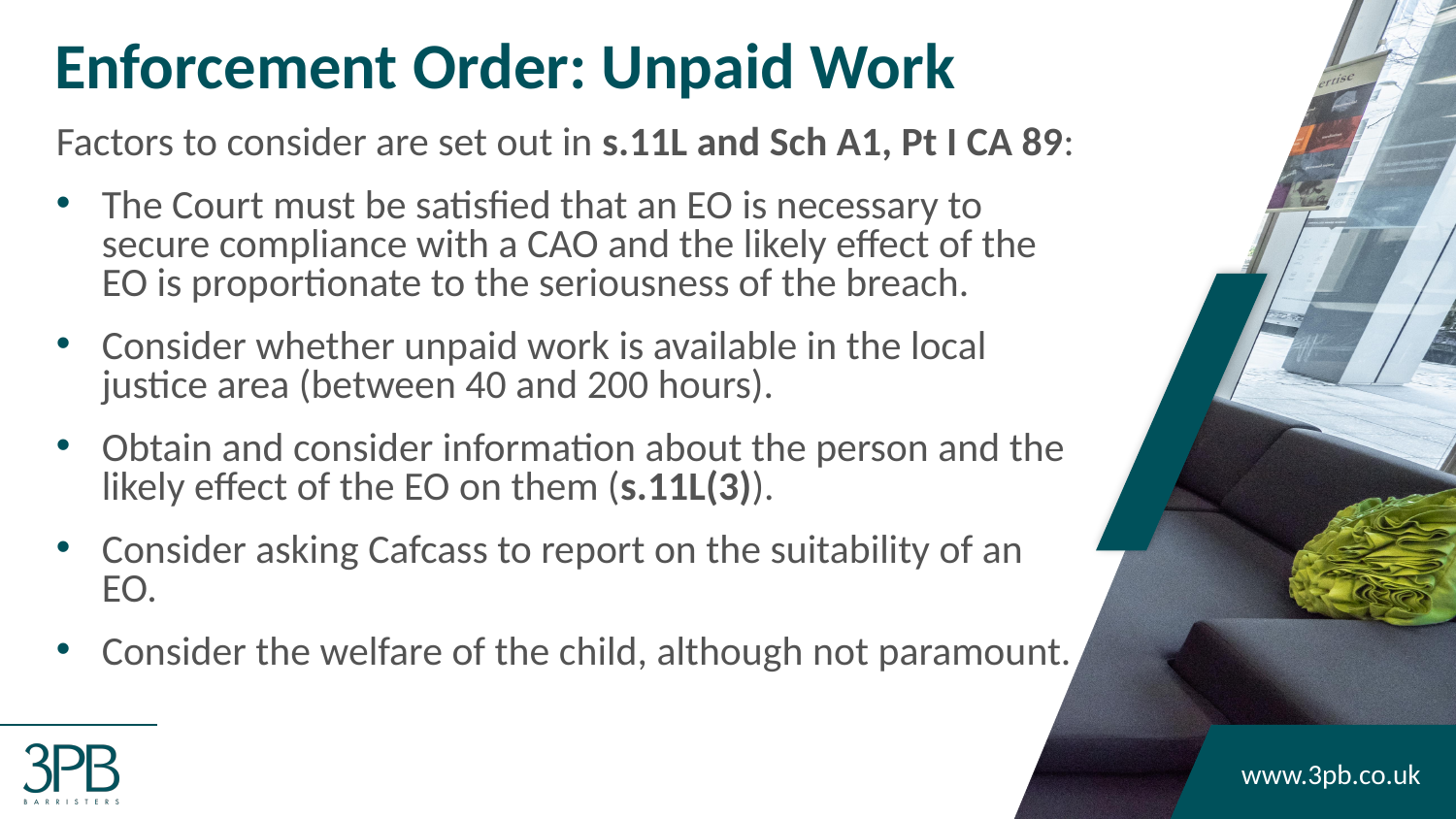

# Enforcement Order: Unpaid Work
Factors to consider are set out in s.11L and Sch A1, Pt I CA 89:
The Court must be satisfied that an EO is necessary to secure compliance with a CAO and the likely effect of the EO is proportionate to the seriousness of the breach.
Consider whether unpaid work is available in the local justice area (between 40 and 200 hours).
Obtain and consider information about the person and the likely effect of the EO on them (s.11L(3)).
Consider asking Cafcass to report on the suitability of an EO.
Consider the welfare of the child, although not paramount.